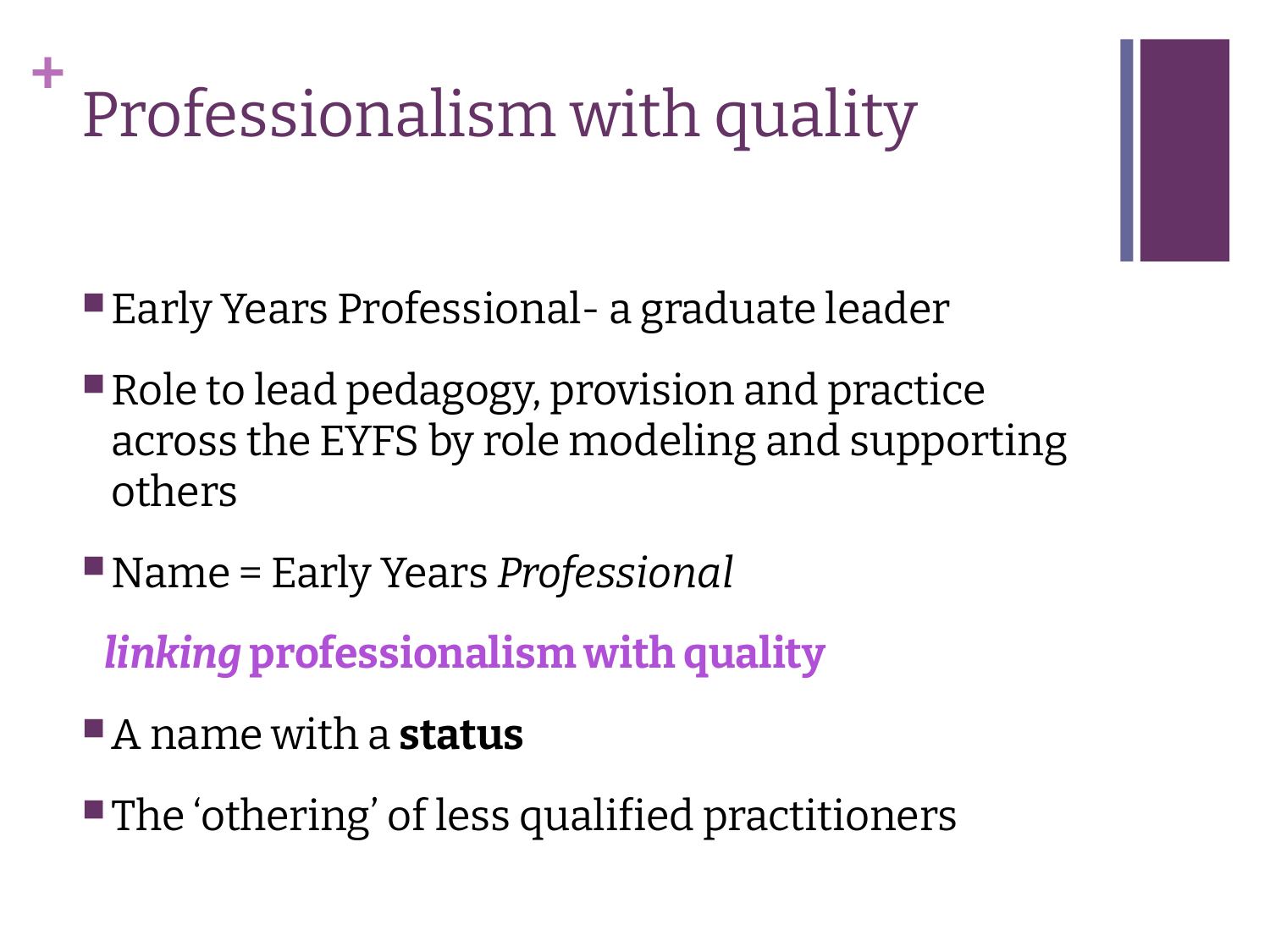

# Professionalism with quality
Early Years Professional- a graduate leader
Role to lead pedagogy, provision and practice across the EYFS by role modeling and supporting others
Name = Early Years Professional
   linking professionalism with quality
A name with a status
The ‘othering’ of less qualified practitioners